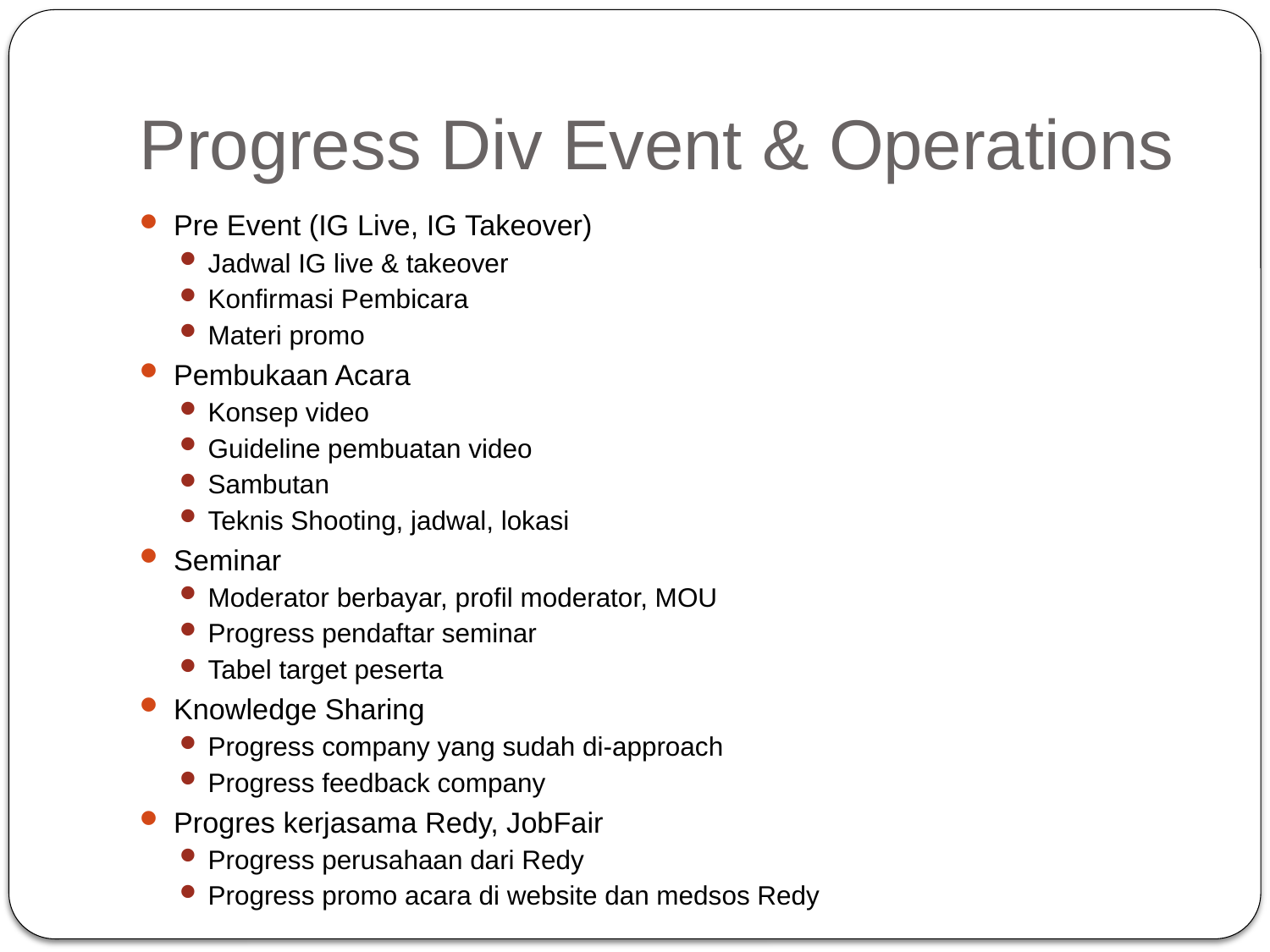

# Progress Div Event & Operations
Pre Event (IG Live, IG Takeover)
Jadwal IG live & takeover
Konfirmasi Pembicara
Materi promo
Pembukaan Acara
Konsep video
Guideline pembuatan video
Sambutan
Teknis Shooting, jadwal, lokasi
Seminar
Moderator berbayar, profil moderator, MOU
Progress pendaftar seminar
Tabel target peserta
Knowledge Sharing
Progress company yang sudah di-approach
Progress feedback company
Progres kerjasama Redy, JobFair
Progress perusahaan dari Redy
Progress promo acara di website dan medsos Redy